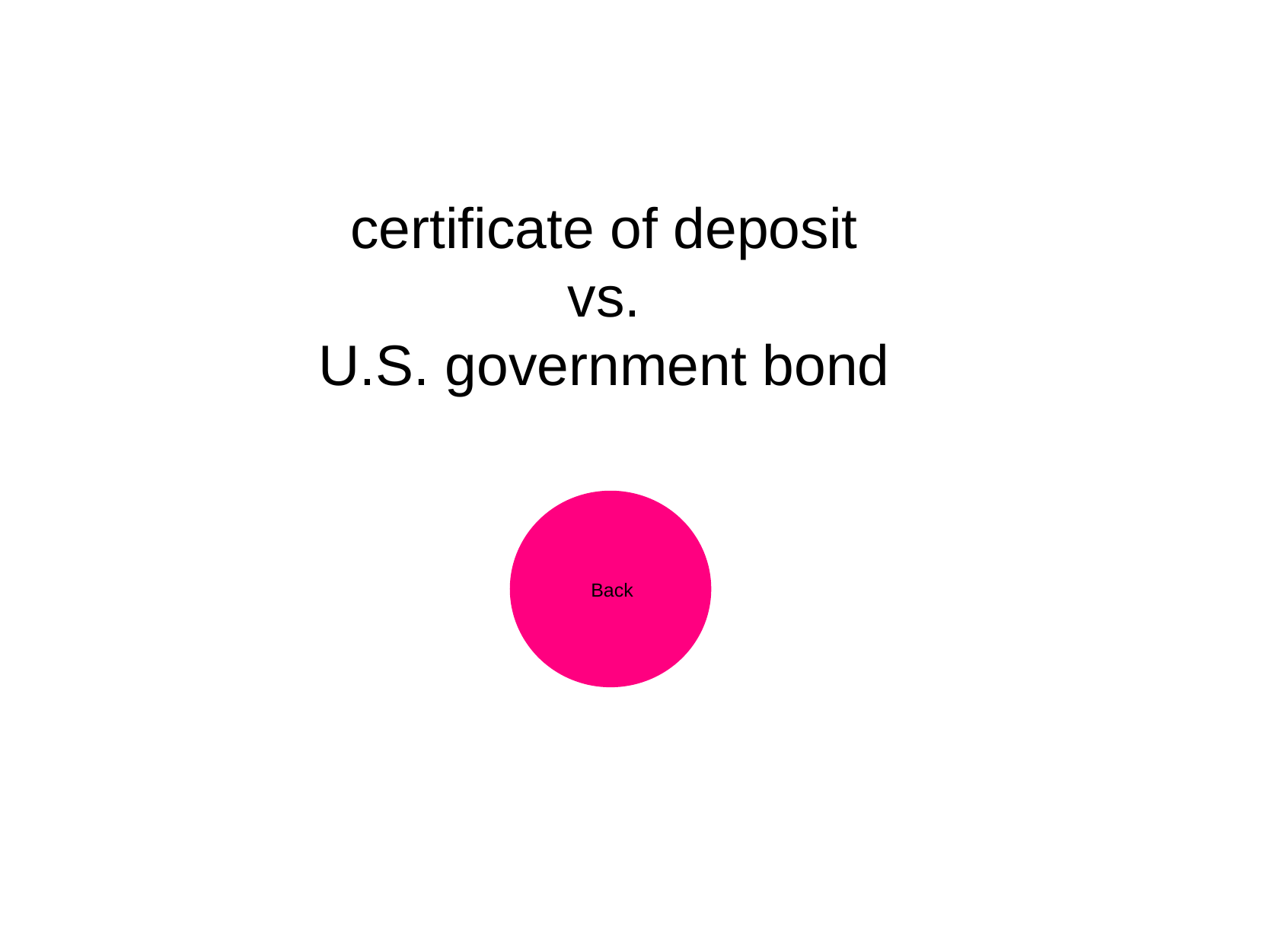

certificate of deposit
vs.
U.S. government bond

Back